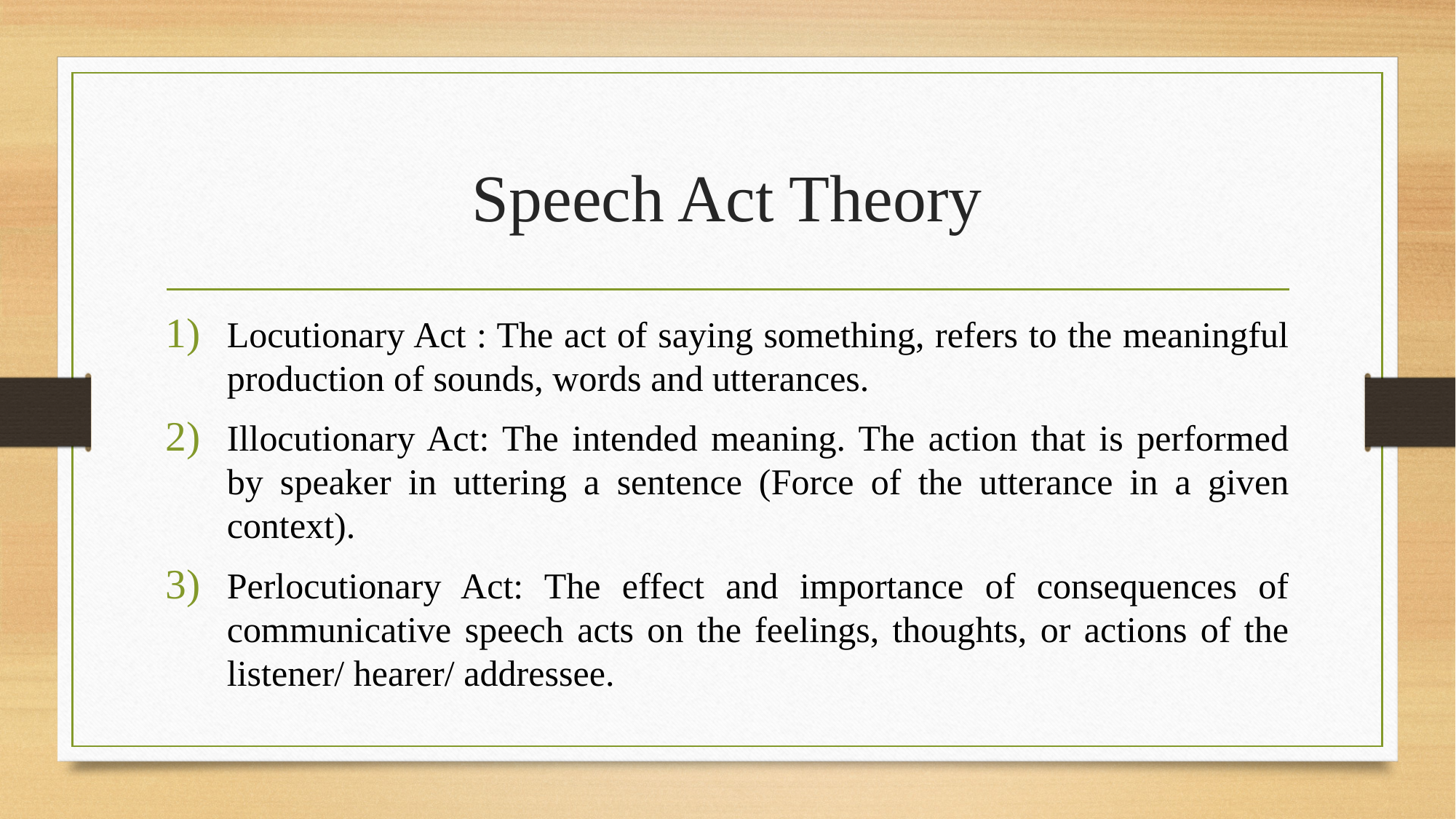

# Speech Act Theory
Locutionary Act : The act of saying something, refers to the meaningful production of sounds, words and utterances.
Illocutionary Act: The intended meaning. The action that is performed by speaker in uttering a sentence (Force of the utterance in a given context).
Perlocutionary Act: The effect and importance of consequences of communicative speech acts on the feelings, thoughts, or actions of the listener/ hearer/ addressee.